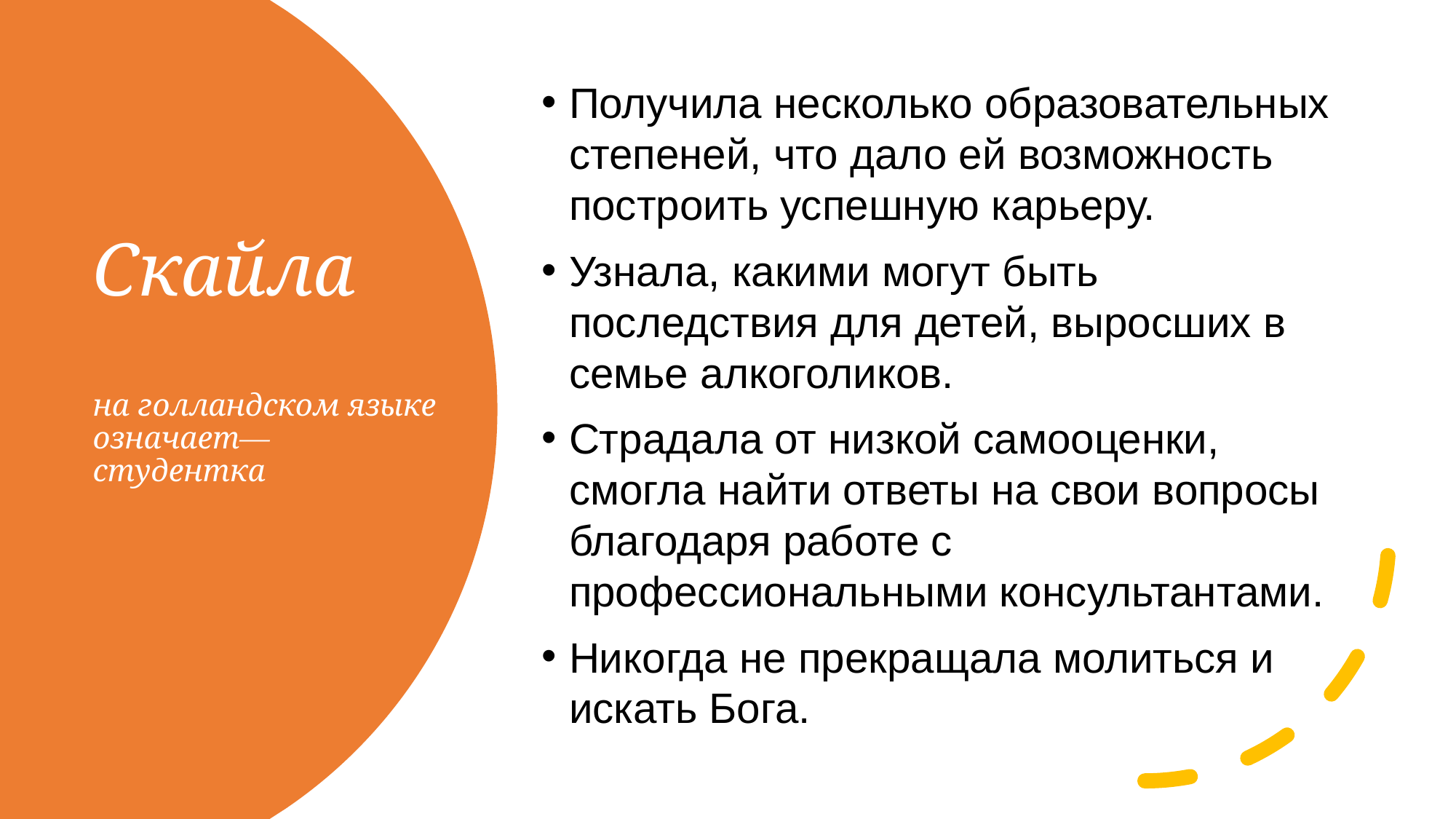

Получила несколько образовательных степеней, что дало ей возможность построить успешную карьеру.
Узнала, какими могут быть последствия для детей, выросших в семье алкоголиков.
Страдала от низкой самооценки, смогла найти ответы на свои вопросы благодаря работе с профессиональными консультантами.
Никогда не прекращала молиться и искать Бога.
# Скайла на голландском языке означает— студентка